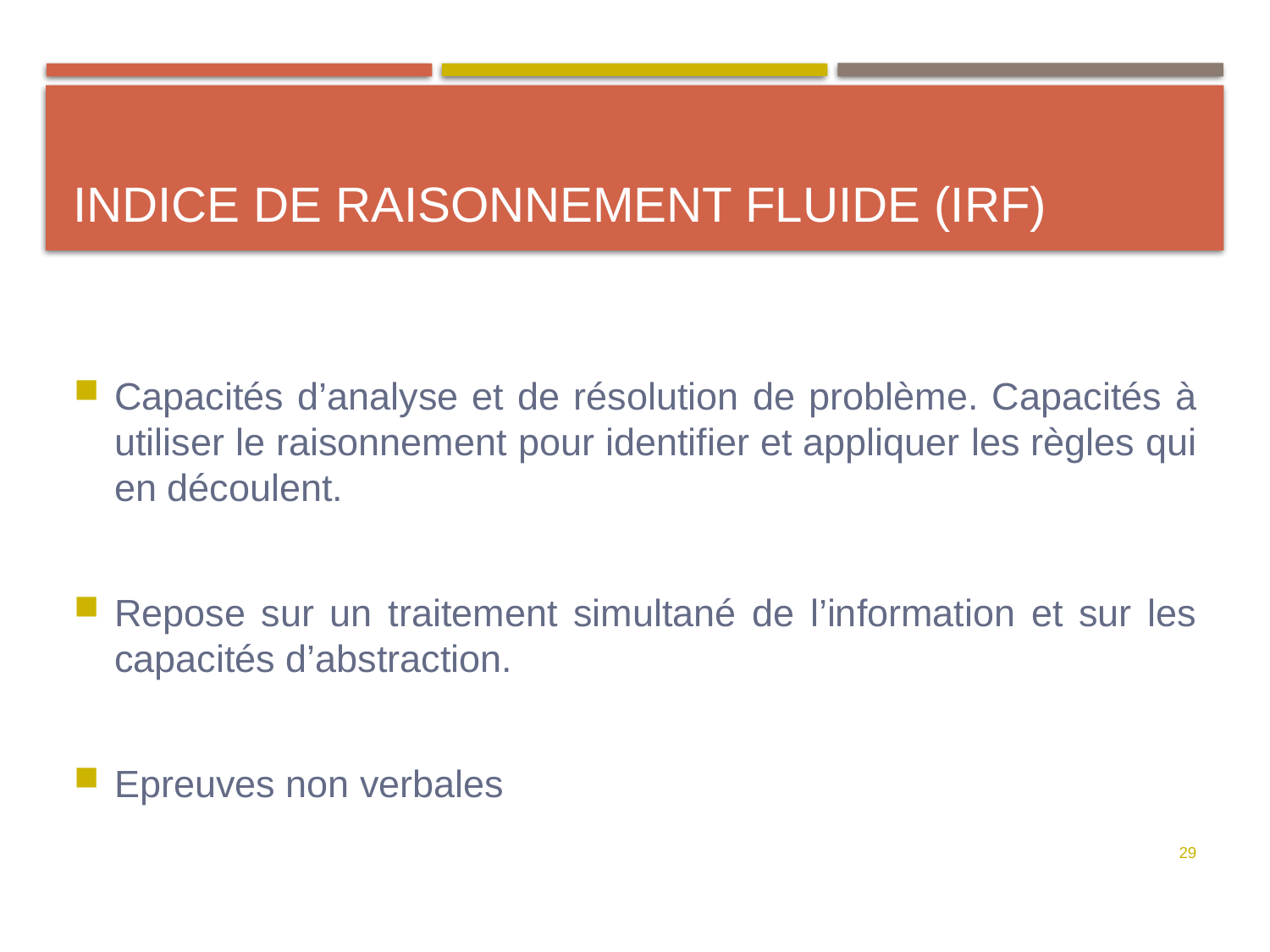

# Indice de raisonnement fluide (IRF)

Capacités d’analyse et de résolution de problème. Capacités à utiliser le raisonnement pour identifier et appliquer les règles qui en découlent.

Repose sur un traitement simultané de l’information et sur les capacités d’abstraction.

Epreuves non verbales

29